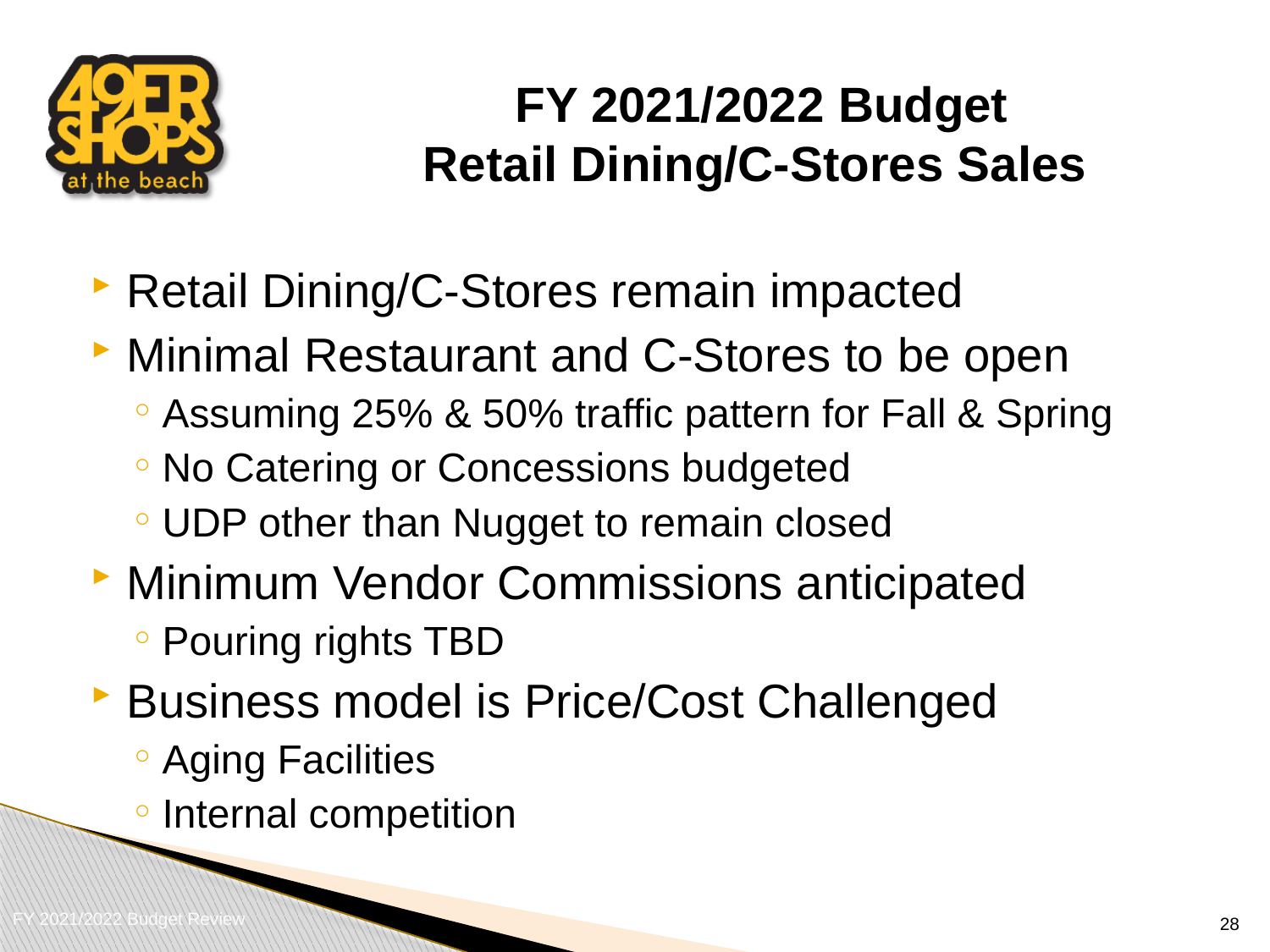

# FY 2021/2022 Budget Retail Dining/C-Stores Sales
Retail Dining/C-Stores remain impacted
Minimal Restaurant and C-Stores to be open
Assuming 25% & 50% traffic pattern for Fall & Spring
No Catering or Concessions budgeted
UDP other than Nugget to remain closed
Minimum Vendor Commissions anticipated
Pouring rights TBD
Business model is Price/Cost Challenged
Aging Facilities
Internal competition

28
FY 2021/2022 Budget Review